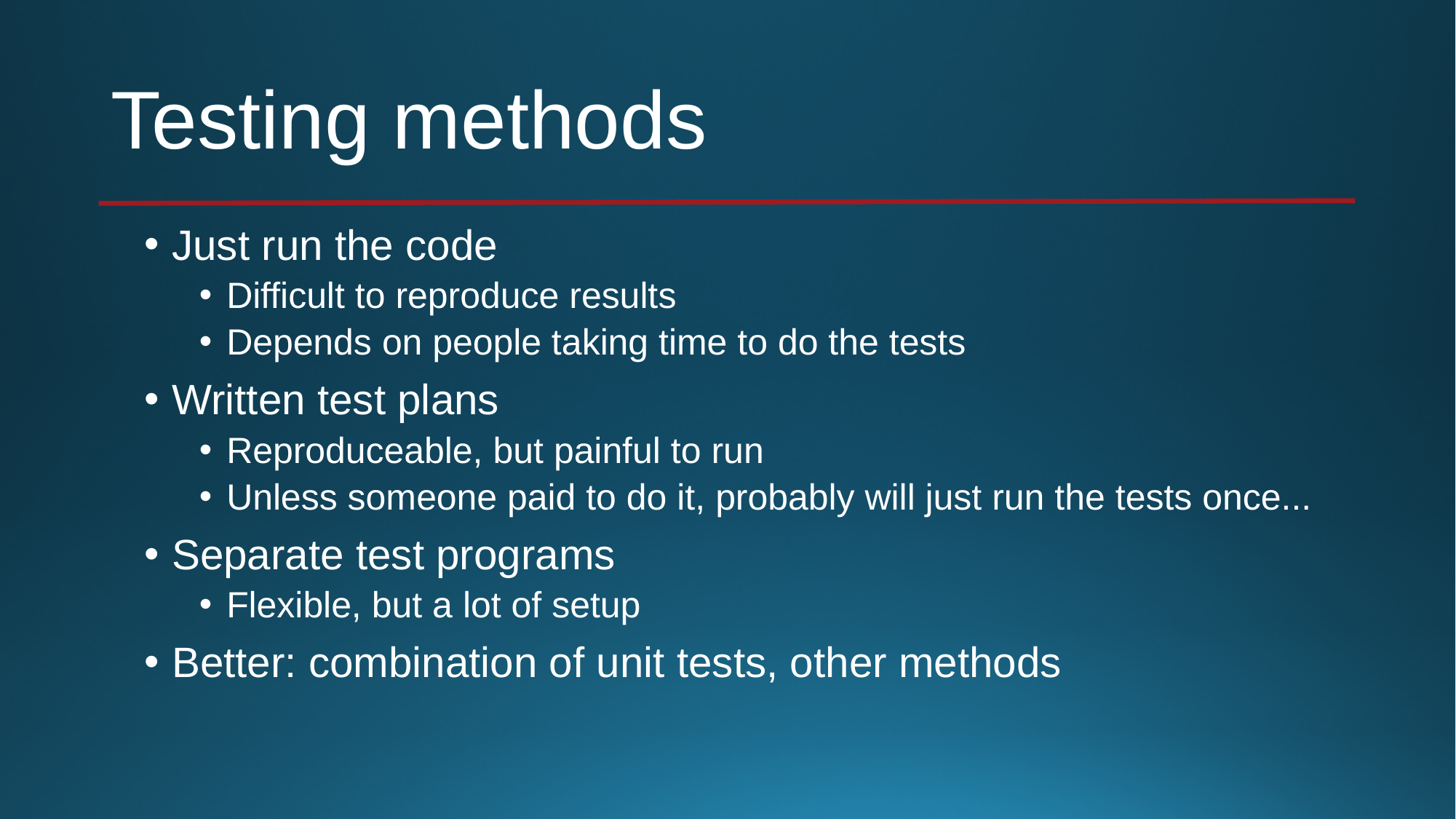

# Testing methods
Just run the code
Difficult to reproduce results
Depends on people taking time to do the tests
Written test plans
Reproduceable, but painful to run
Unless someone paid to do it, probably will just run the tests once...
Separate test programs
Flexible, but a lot of setup
Better: combination of unit tests, other methods